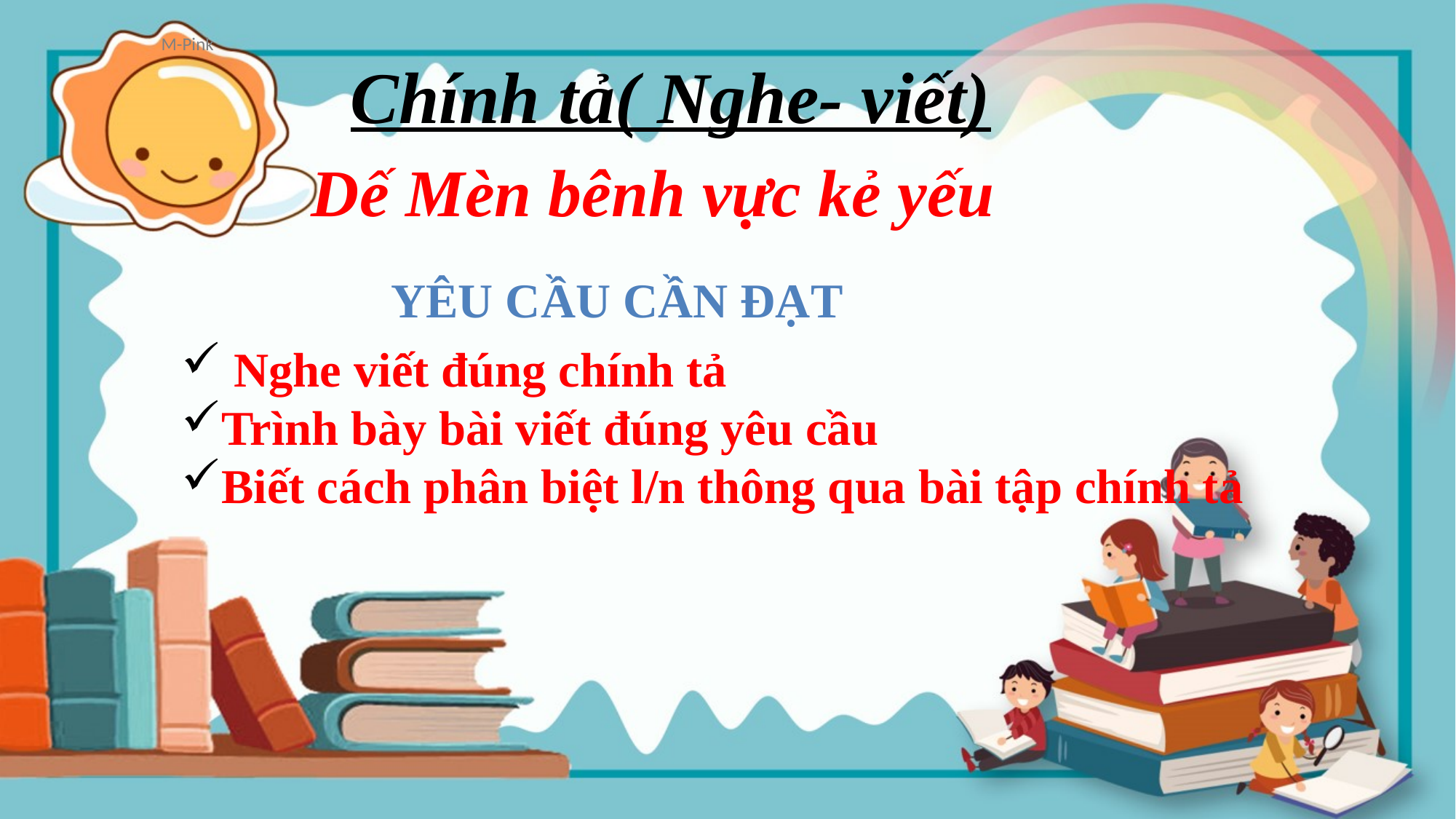

Chính tả( Nghe- viết)
Dế Mèn bênh vực kẻ yếu
YÊU CẦU CẦN ĐẠT
 Nghe viết đúng chính tả
Trình bày bài viết đúng yêu cầu
Biết cách phân biệt l/n thông qua bài tập chính tả